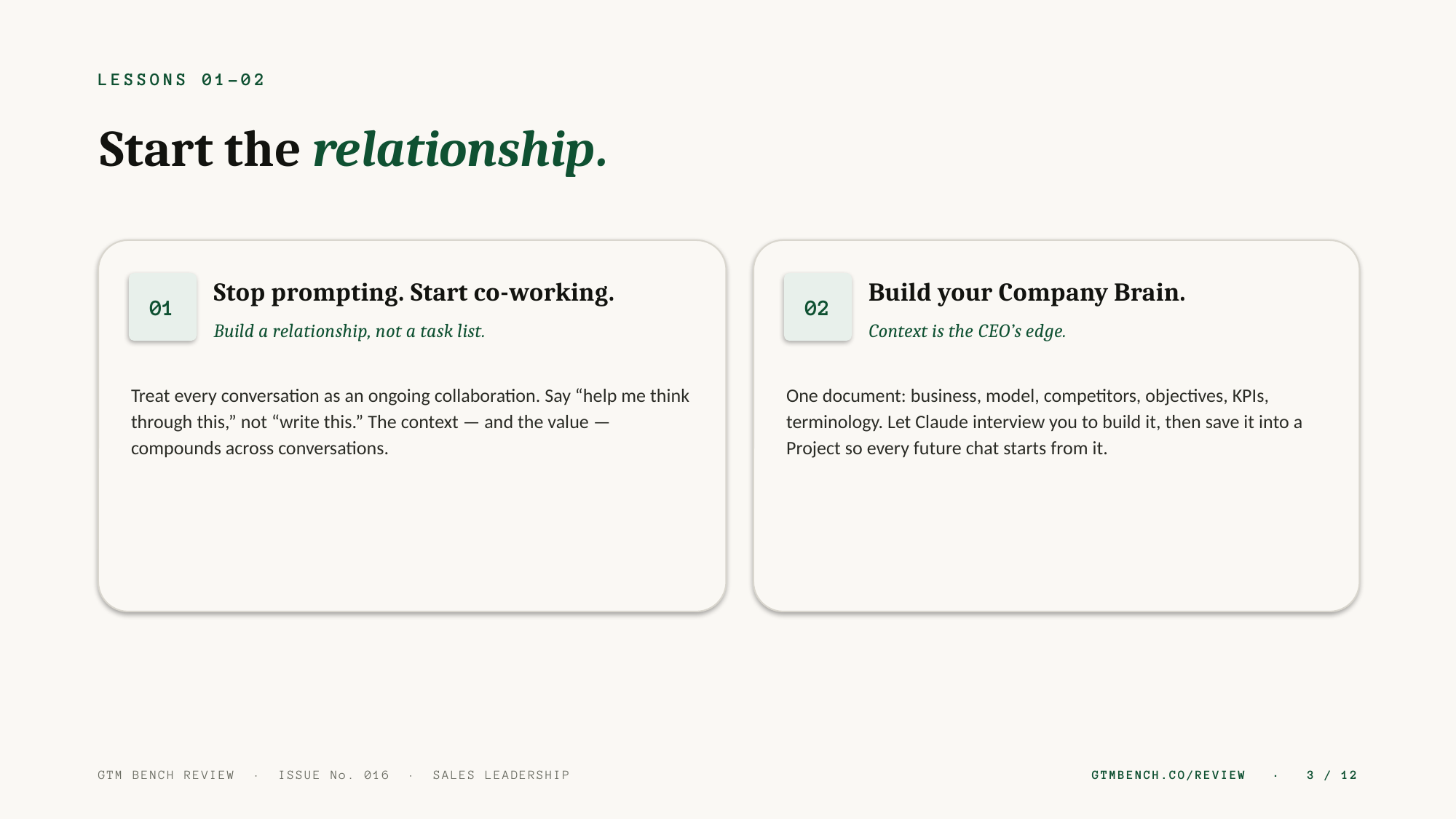

LESSONS 01–02
Start the relationship.

01

02
Stop prompting. Start co-working.
Build your Company Brain.
Build a relationship, not a task list.
Context is the CEO’s edge.
Treat every conversation as an ongoing collaboration. Say “help me think through this,” not “write this.” The context — and the value — compounds across conversations.
One document: business, model, competitors, objectives, KPIs, terminology. Let Claude interview you to build it, then save it into a Project so every future chat starts from it.
GTM BENCH REVIEW  ·  ISSUE No. 016  ·  SALES LEADERSHIP
GTMBENCH.CO/REVIEW   ·   3 / 12